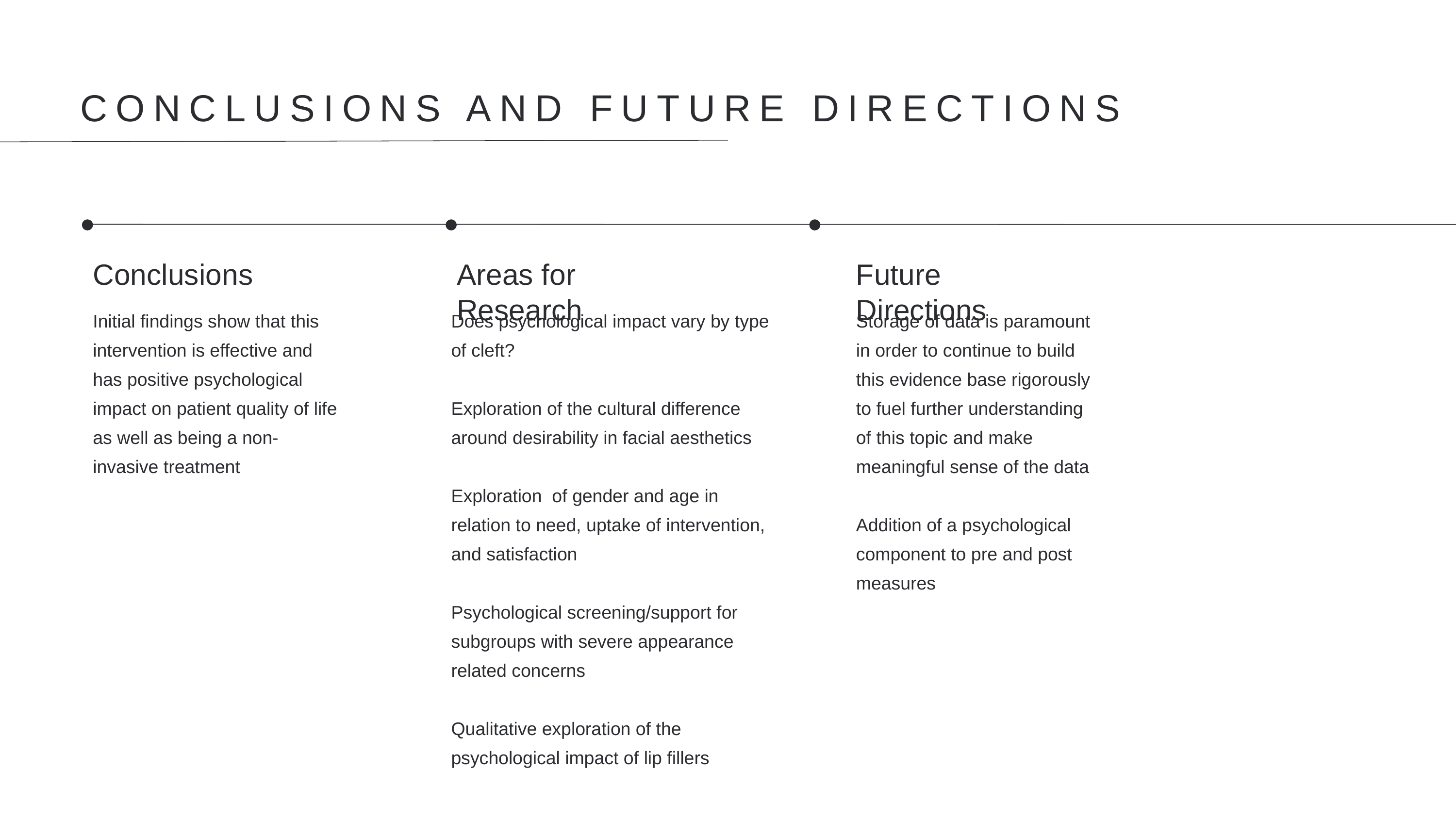

CONCLUSIONS AND FUTURE DIRECTIONS

Conclusions
Areas for Research
Future Directions
Initial findings show that this intervention is effective and has positive psychological impact on patient quality of life as well as being a non-invasive treatment
Does psychological impact vary by type of cleft?

Exploration of the cultural difference around desirability in facial aesthetics

Exploration  of gender and age in relation to need, uptake of intervention, and satisfaction

Psychological screening/support for subgroups with severe appearance related concerns

Qualitative exploration of the psychological impact of lip fillers

Storage of data is paramount in order to continue to build this evidence base rigorously to fuel further understanding of this topic and make meaningful sense of the data

Addition of a psychological component to pre and post measures